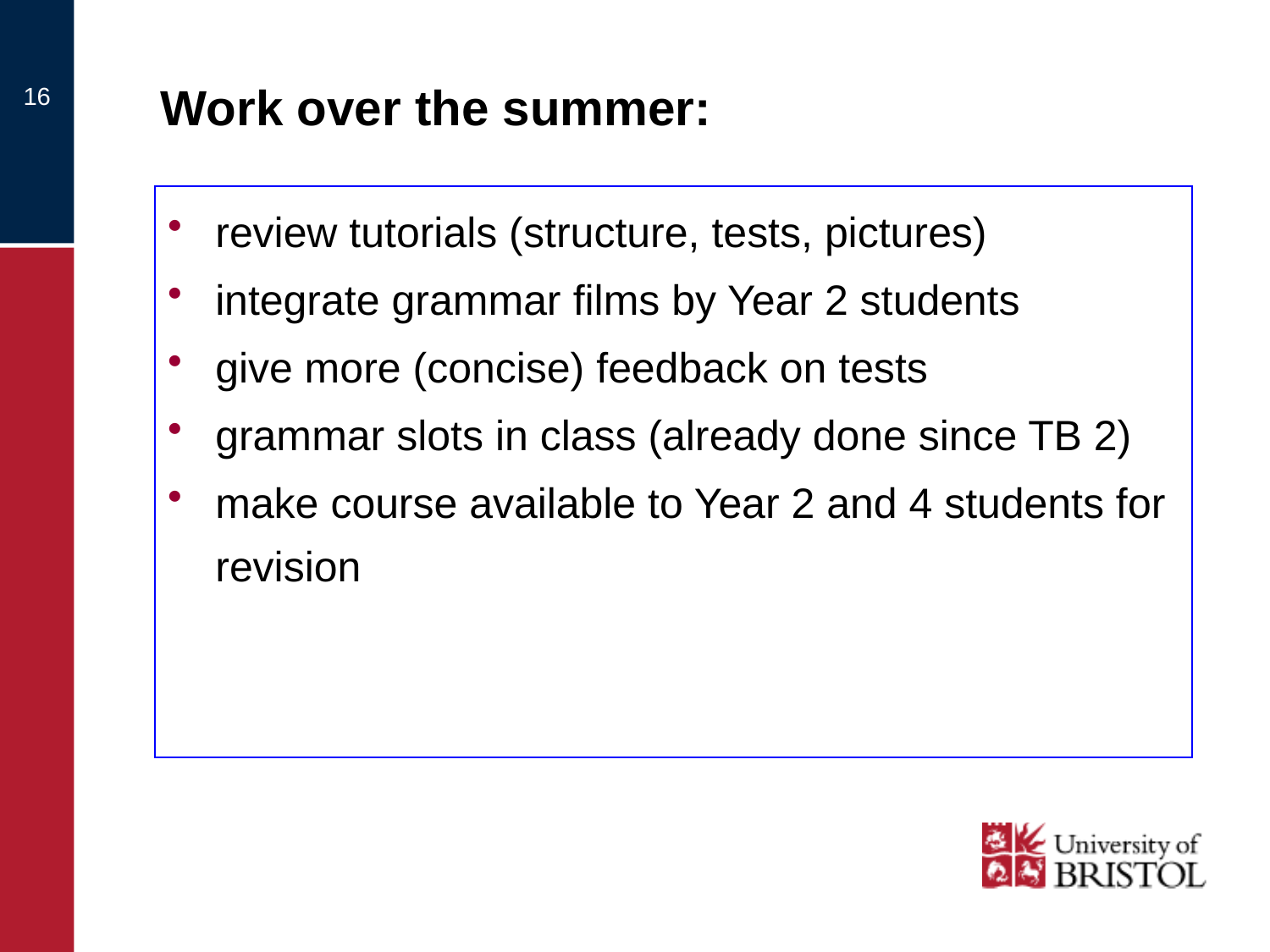

# Work over the summer:
16
review tutorials (structure, tests, pictures)
integrate grammar films by Year 2 students
give more (concise) feedback on tests
grammar slots in class (already done since TB 2)
make course available to Year 2 and 4 students for revision